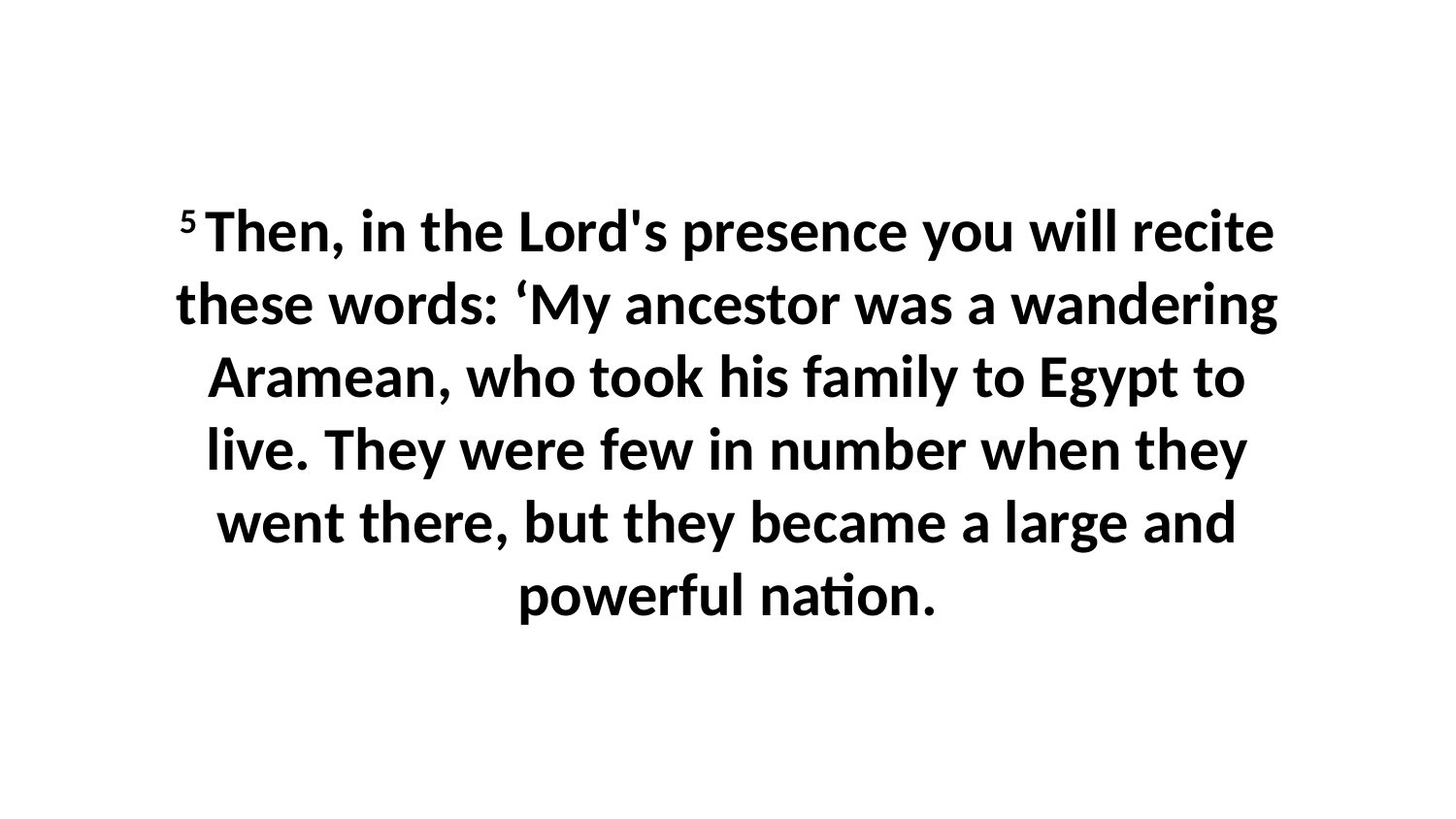

5 Then, in the Lord's presence you will recite these words: ‘My ancestor was a wandering Aramean, who took his family to Egypt to live. They were few in number when they went there, but they became a large and powerful nation.